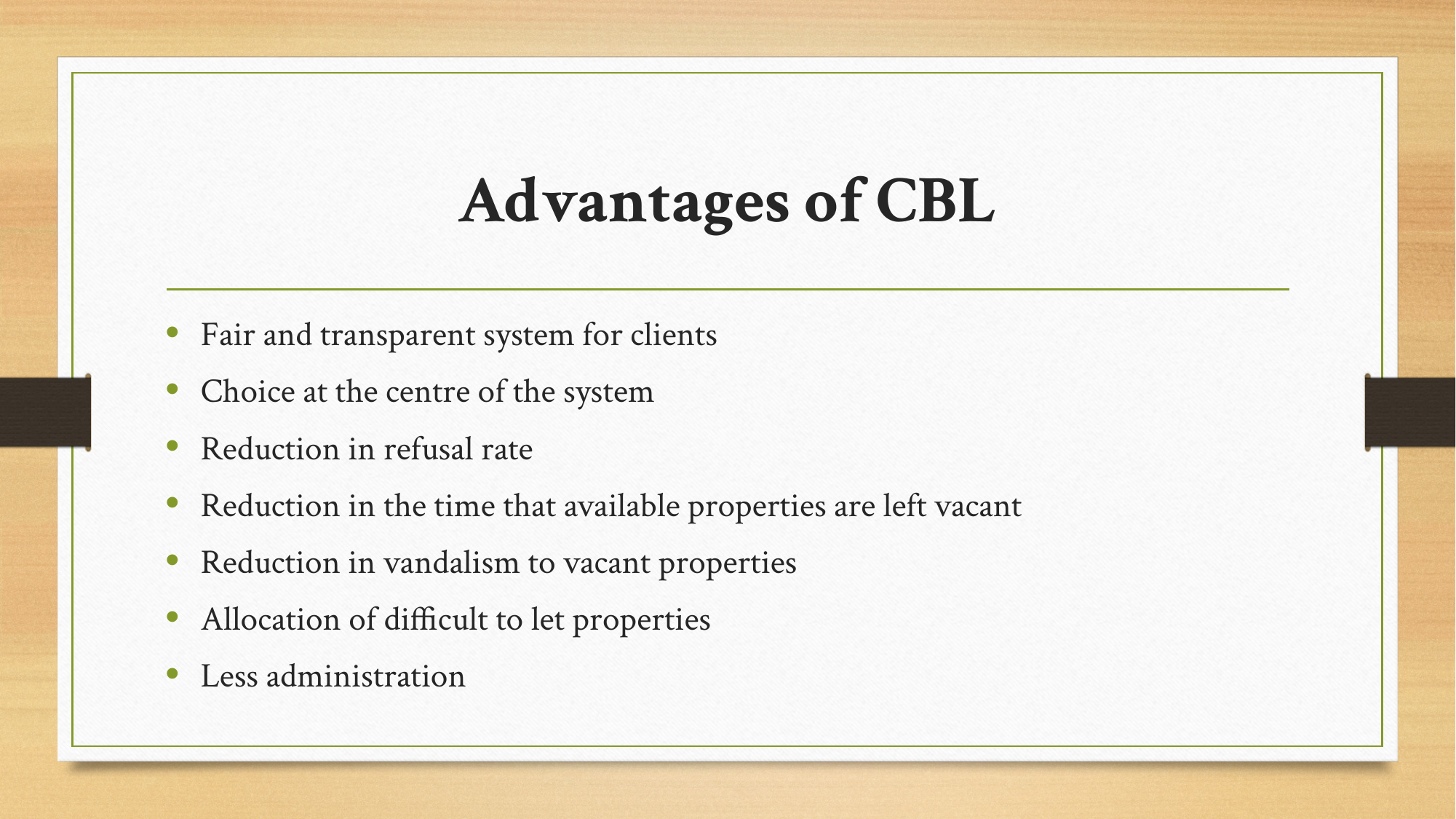

# Advantages of CBL
Fair and transparent system for clients
Choice at the centre of the system
Reduction in refusal rate
Reduction in the time that available properties are left vacant
Reduction in vandalism to vacant properties
Allocation of difficult to let properties
Less administration